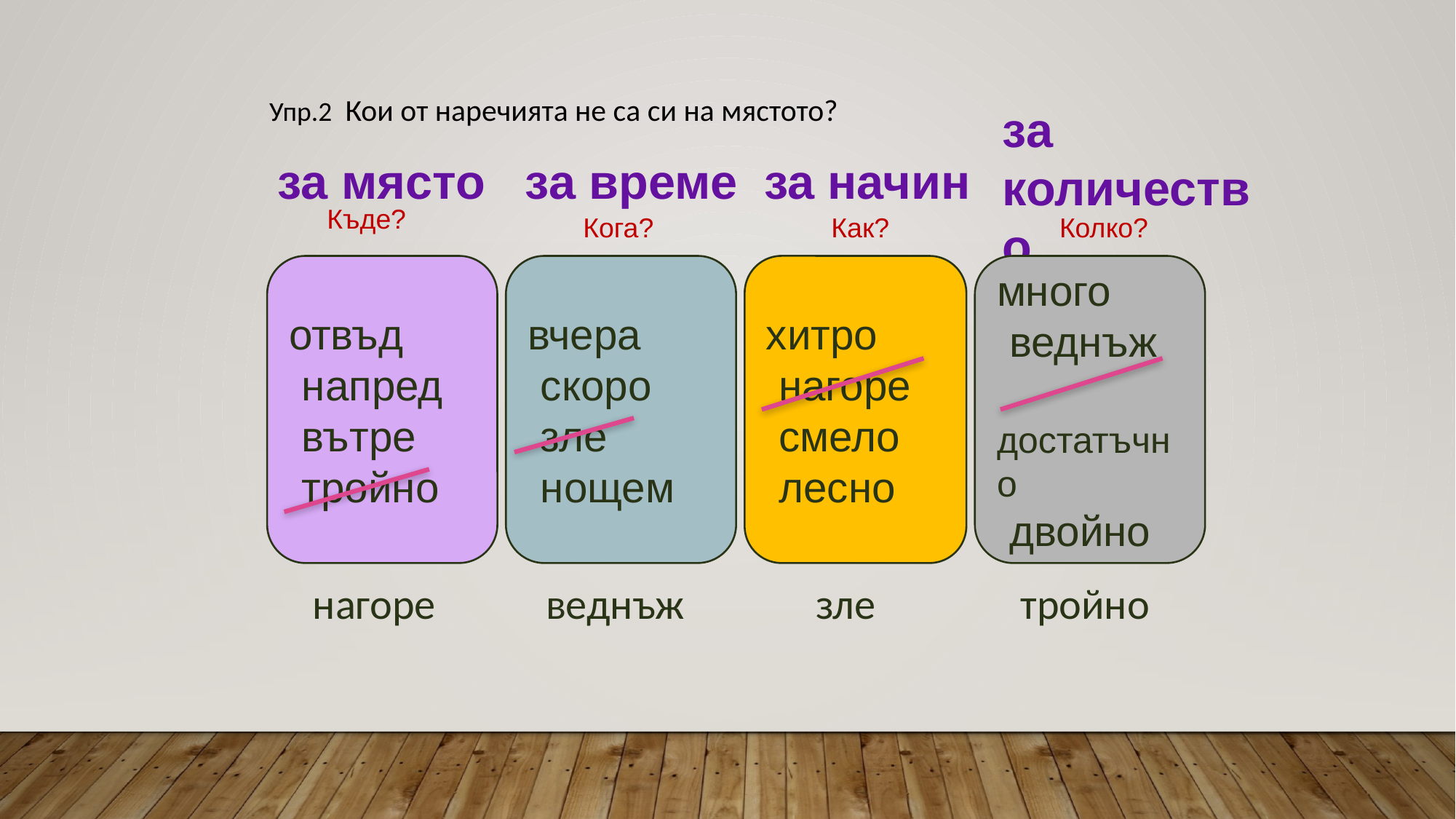

Упр.2  Кои от наречията не са си на мястото?
за количество
за място
за време
за начин
Къде?
Кога?
Как?
Колко?
отвъд
 напред
 вътре
 тройно
вчера
 скоро
 зле
 нощем
хитро
 нагоре
 смело
 лесно
много
 веднъж
 достатъчно
 двойно
нагоре
веднъж
зле
тройно